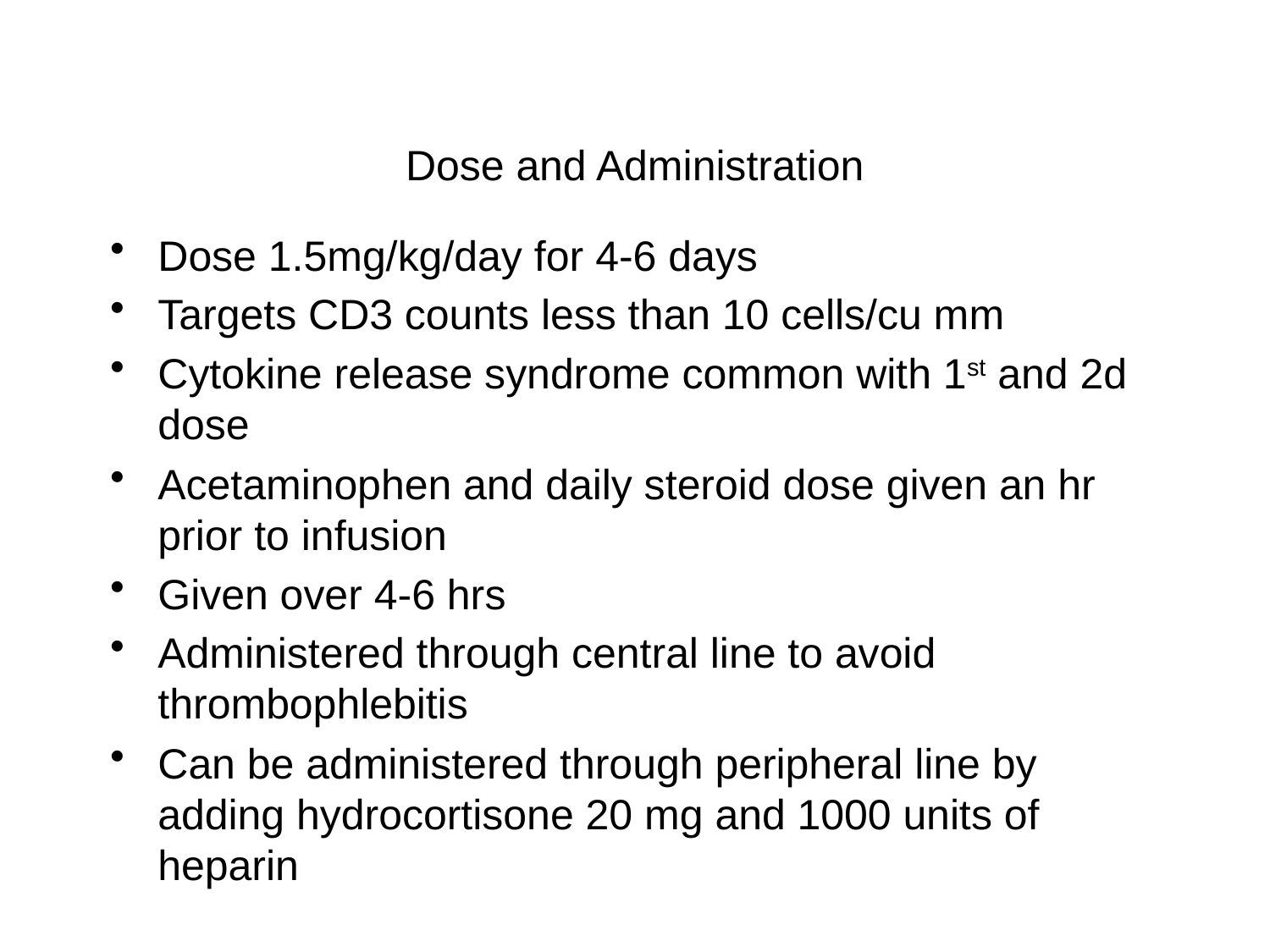

# Dose and Administration
Dose 1.5mg/kg/day for 4-6 days
Targets CD3 counts less than 10 cells/cu mm
Cytokine release syndrome common with 1st and 2d dose
Acetaminophen and daily steroid dose given an hr prior to infusion
Given over 4-6 hrs
Administered through central line to avoid thrombophlebitis
Can be administered through peripheral line by adding hydrocortisone 20 mg and 1000 units of heparin